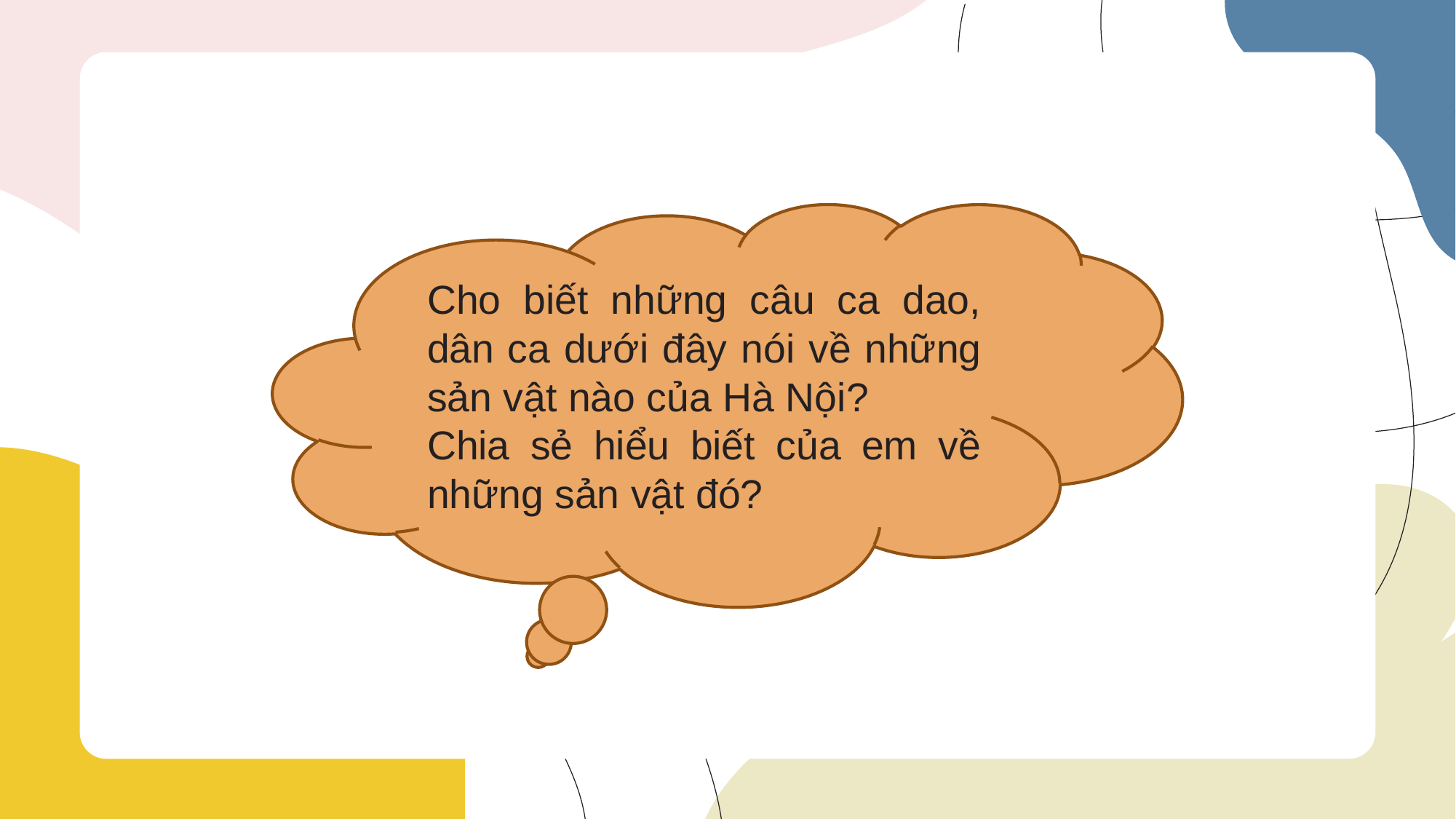

Cho biết những câu ca dao, dân ca dưới đây nói về những sản vật nào của Hà Nội?
Chia sẻ hiểu biết của em về những sản vật đó?